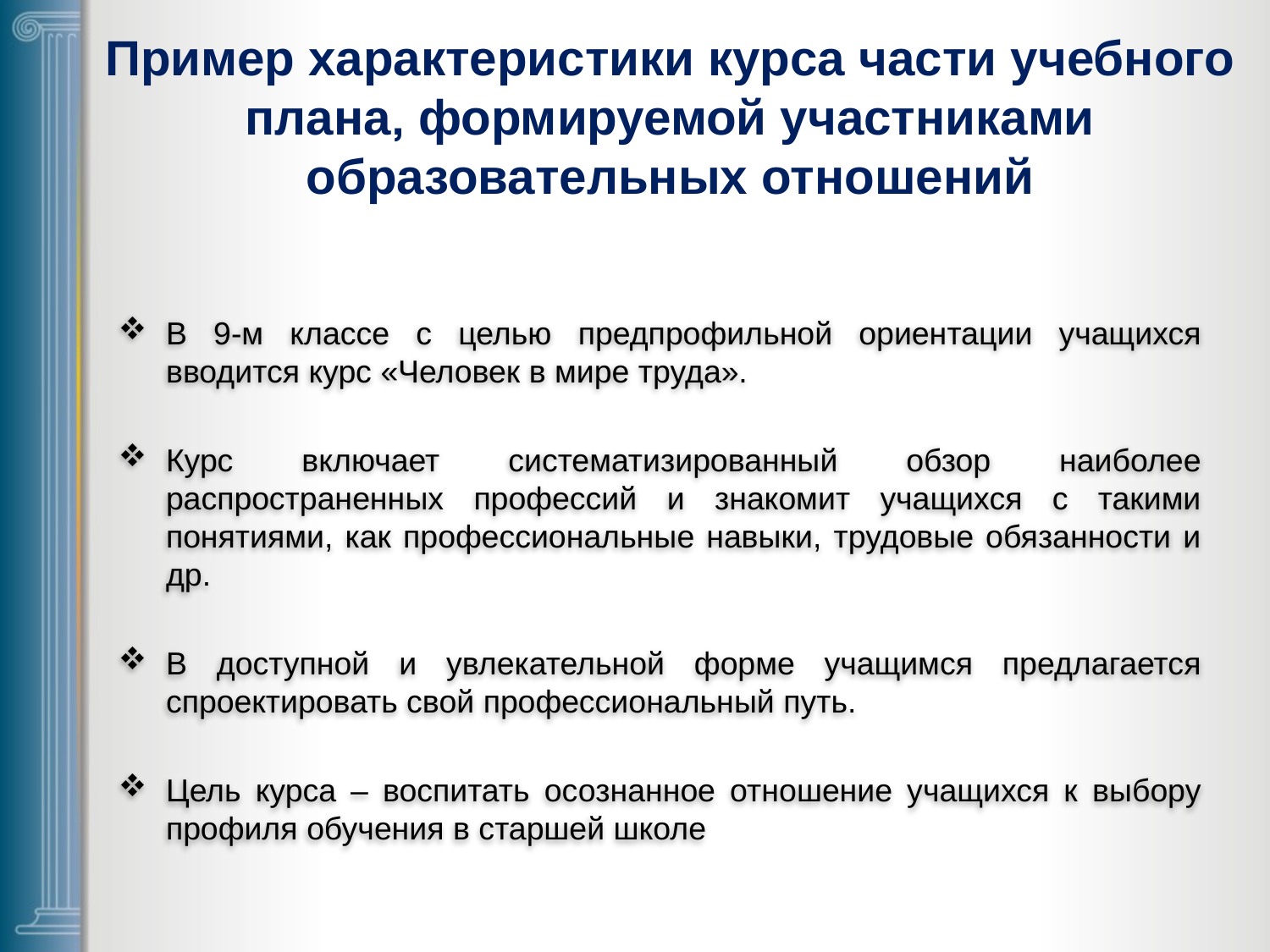

Пример характеристики курса части учебного плана, формируемой участниками образовательных отношений
В 9-м классе с целью предпрофильной ориентации учащихся вводится курс «Человек в мире труда».

Курс включает систематизированный обзор наиболее распространенных профессий и знакомит учащихся с такими понятиями, как профессиональные навыки, трудовые обязанности и др.

В доступной и увлекательной форме учащимся предлагается спроектировать свой профессиональный путь.

Цель курса – воспитать осознанное отношение учащихся к выбору профиля обучения в старшей школе